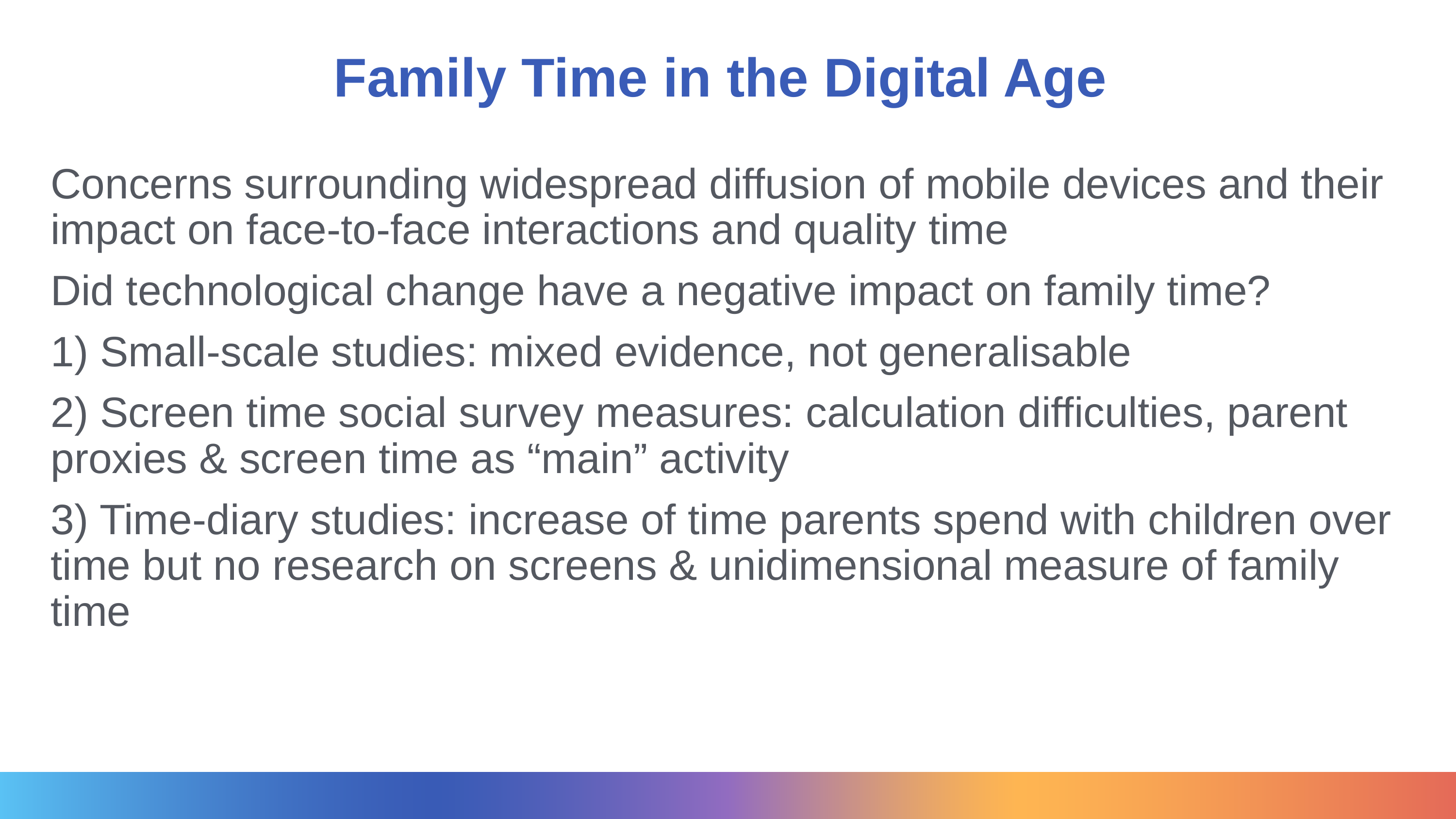

# Family Time in the Digital Age
Concerns surrounding widespread diffusion of mobile devices and their impact on face-to-face interactions and quality time
Did technological change have a negative impact on family time?
1) Small-scale studies: mixed evidence, not generalisable
2) Screen time social survey measures: calculation difficulties, parent proxies & screen time as “main” activity
3) Time-diary studies: increase of time parents spend with children over time but no research on screens & unidimensional measure of family time